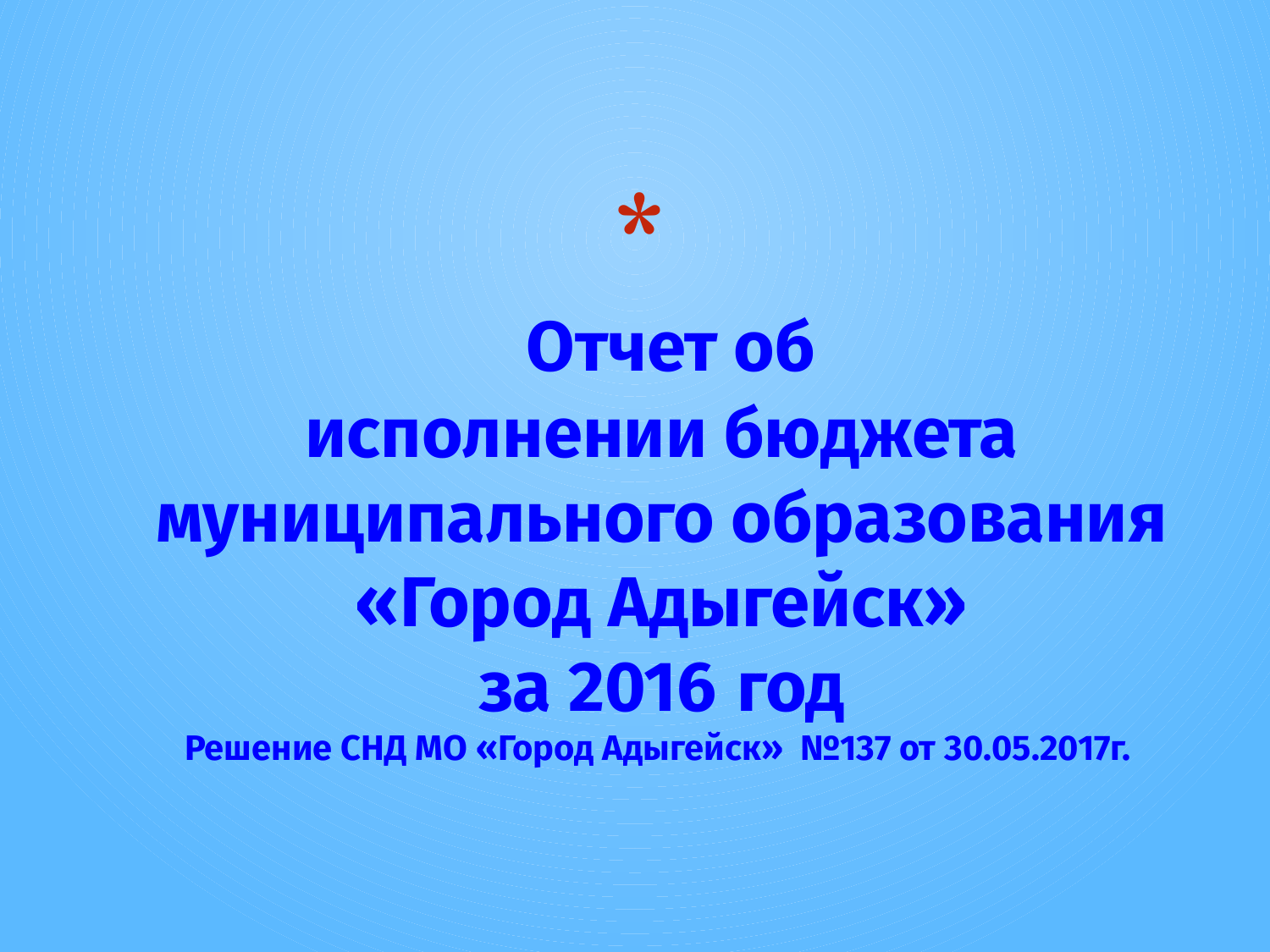

# Отчет об исполнении бюджета муниципального образования «Город Адыгейск» за 2016 год Решение СНД МО «Город Адыгейск»  №137 от 30.05.2017г.